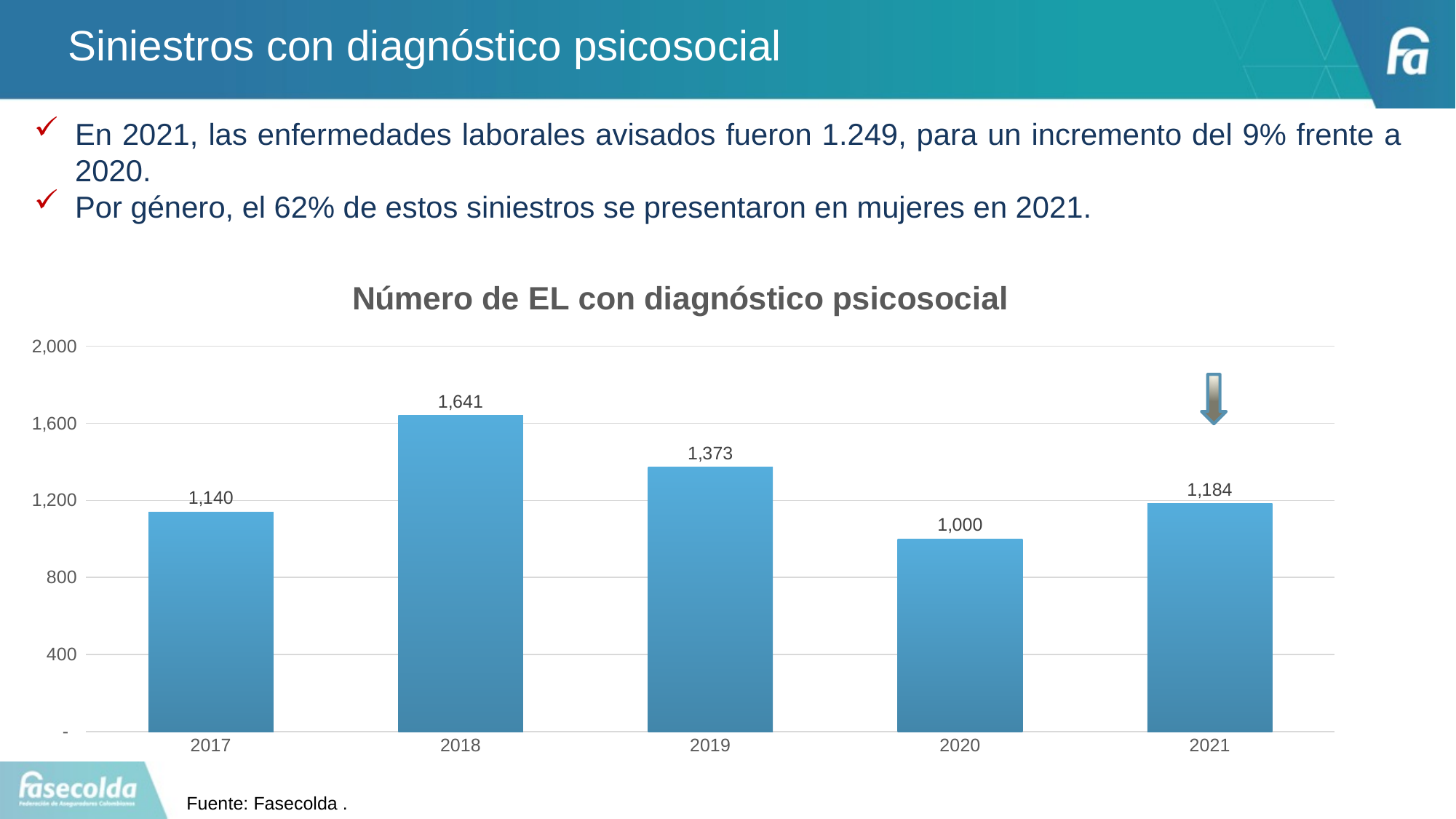

# Siniestros con diagnóstico psicosocial
En 2021, las enfermedades laborales avisados fueron 1.249, para un incremento del 9% frente a 2020.
Por género, el 62% de estos siniestros se presentaron en mujeres en 2021.

### Chart:

| Category | Número de EL con diagnóstico psicosocial |
|---|---|
| 2017 | 1140.0 |
| 2018 | 1641.0 |
| 2019 | 1373.0 |
| 2020 | 1000.0 |
| 2021 | 1184.0 |
Fuente: Fasecolda .